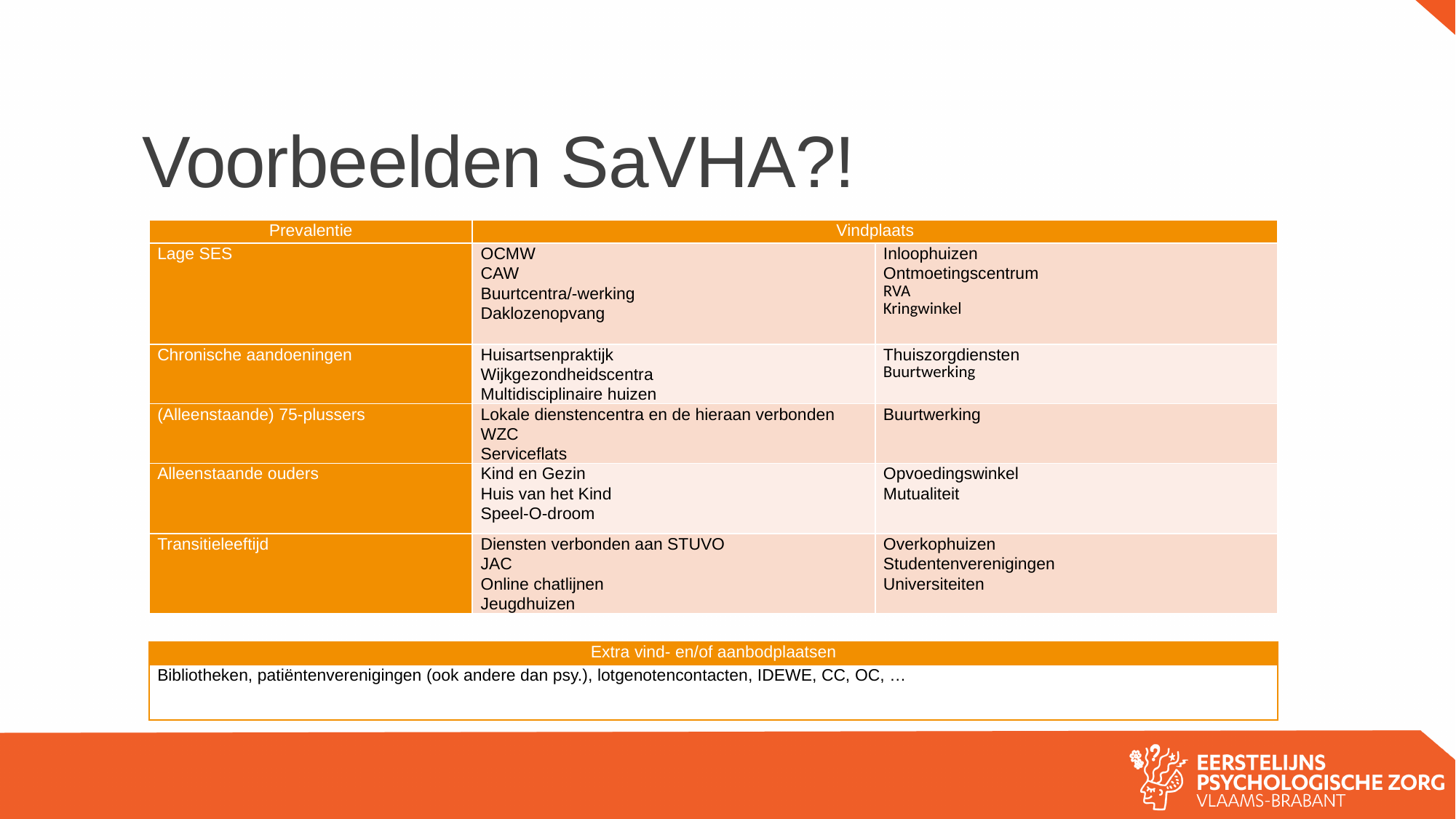

# Voorbeelden SaVHA?!
| Prevalentie | Vindplaats |  |
| --- | --- | --- |
| Lage SES | OCMW CAW Buurtcentra/-werking Daklozenopvang | Inloophuizen Ontmoetingscentrum RVA Kringwinkel |
| Chronische aandoeningen | Huisartsenpraktijk Wijkgezondheidscentra Multidisciplinaire huizen | Thuiszorgdiensten Buurtwerking |
| (Alleenstaande) 75-plussers | Lokale dienstencentra en de hieraan verbonden WZC Serviceflats | Buurtwerking |
| Alleenstaande ouders | Kind en Gezin Huis van het Kind Speel-O-droom | Opvoedingswinkel Mutualiteit |
| Transitieleeftijd | Diensten verbonden aan STUVO JAC Online chatlijnen Jeugdhuizen | Overkophuizen Studentenverenigingen Universiteiten |
| Extra vind- en/of aanbodplaatsen |
| --- |
| Bibliotheken, patiëntenverenigingen (ook andere dan psy.), lotgenotencontacten, IDEWE, CC, OC, … |